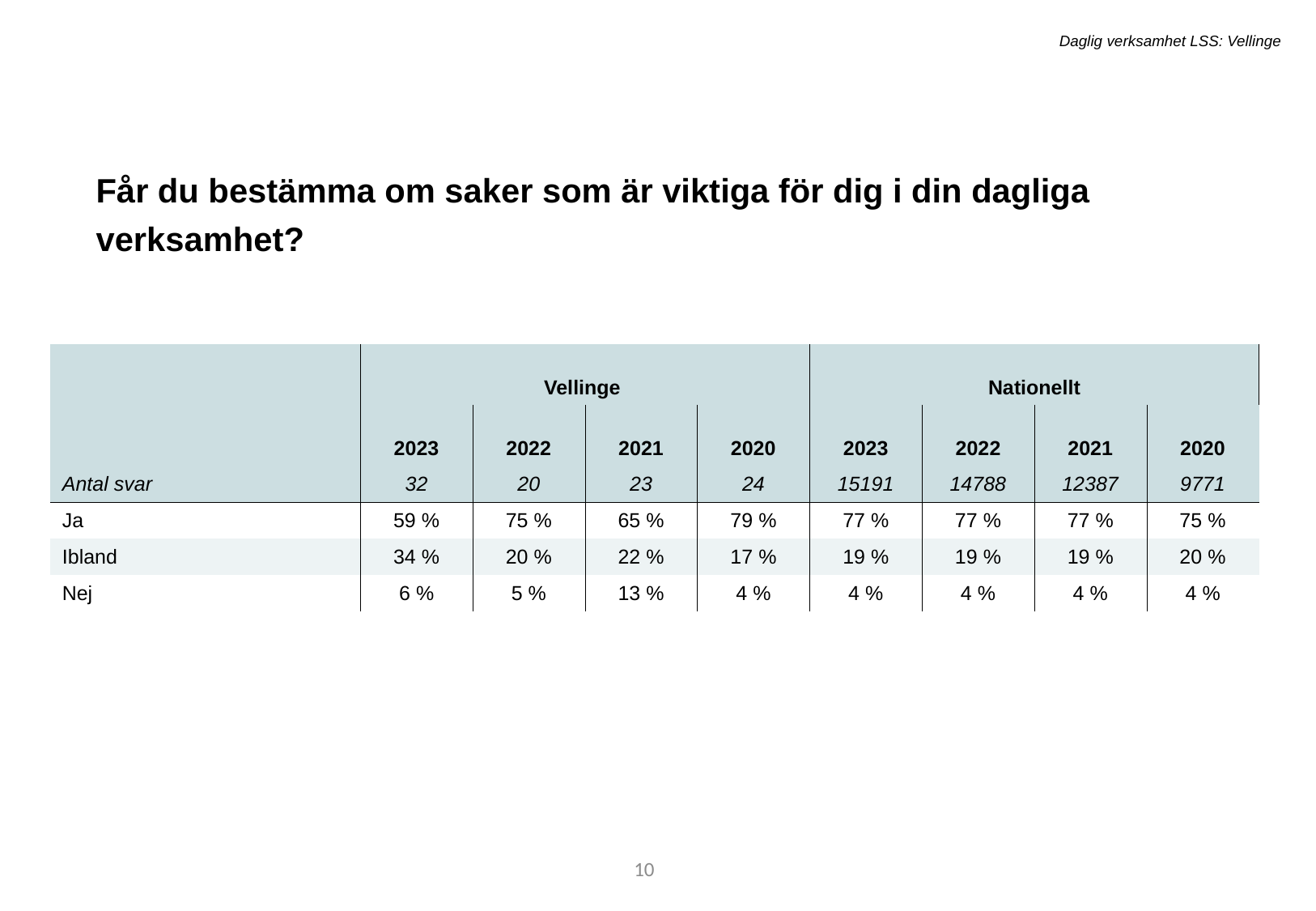

Daglig verksamhet LSS: Vellinge
Får du bestämma om saker som är viktiga för dig i din dagliga verksamhet?
|  | Vellinge | Vellinge | - | - | Nationellt | Nationellt | - | - |
| --- | --- | --- | --- | --- | --- | --- | --- | --- |
|  | 2023 | 2022 | 2021 | 2020 | 2023 | 2022 | 2021 | 2020 |
| Antal svar | 32 | 20 | 23 | 24 | 15191 | 14788 | 12387 | 9771 |
| Ja | 59 % | 75 % | 65 % | 79 % | 77 % | 77 % | 77 % | 75 % |
| Ibland | 34 % | 20 % | 22 % | 17 % | 19 % | 19 % | 19 % | 20 % |
| Nej | 6 % | 5 % | 13 % | 4 % | 4 % | 4 % | 4 % | 4 % |
10